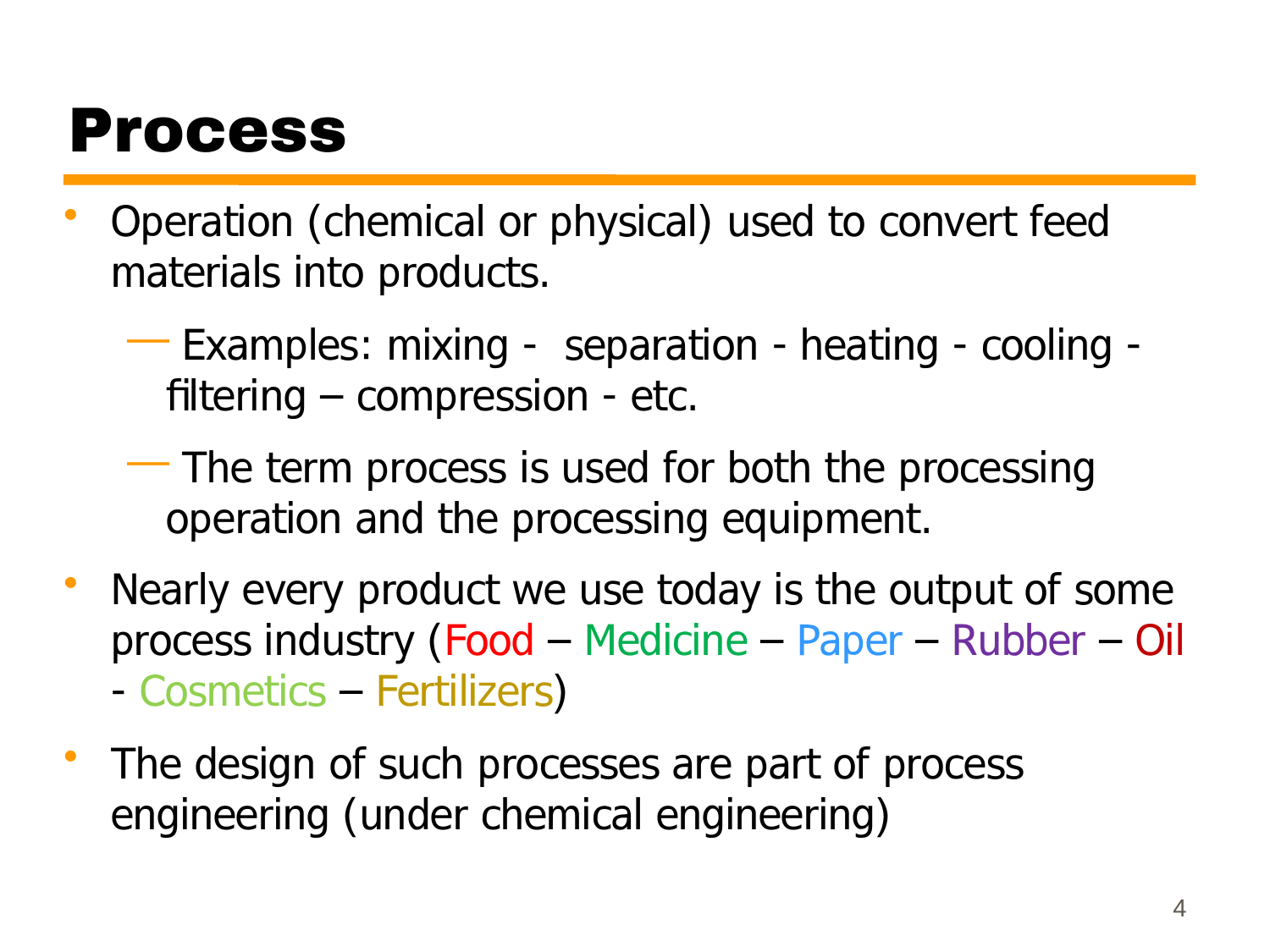

# Process
Operation (chemical or physical) used to convert feed materials into products.
 Examples: mixing -  separation - heating - cooling - filtering – compression - etc.
 The term process is used for both the processing operation and the processing equipment.
Nearly every product we use today is the output of some process industry (Food – Medicine – Paper – Rubber – Oil - Cosmetics – Fertilizers)
The design of such processes are part of process engineering (under chemical engineering)

4